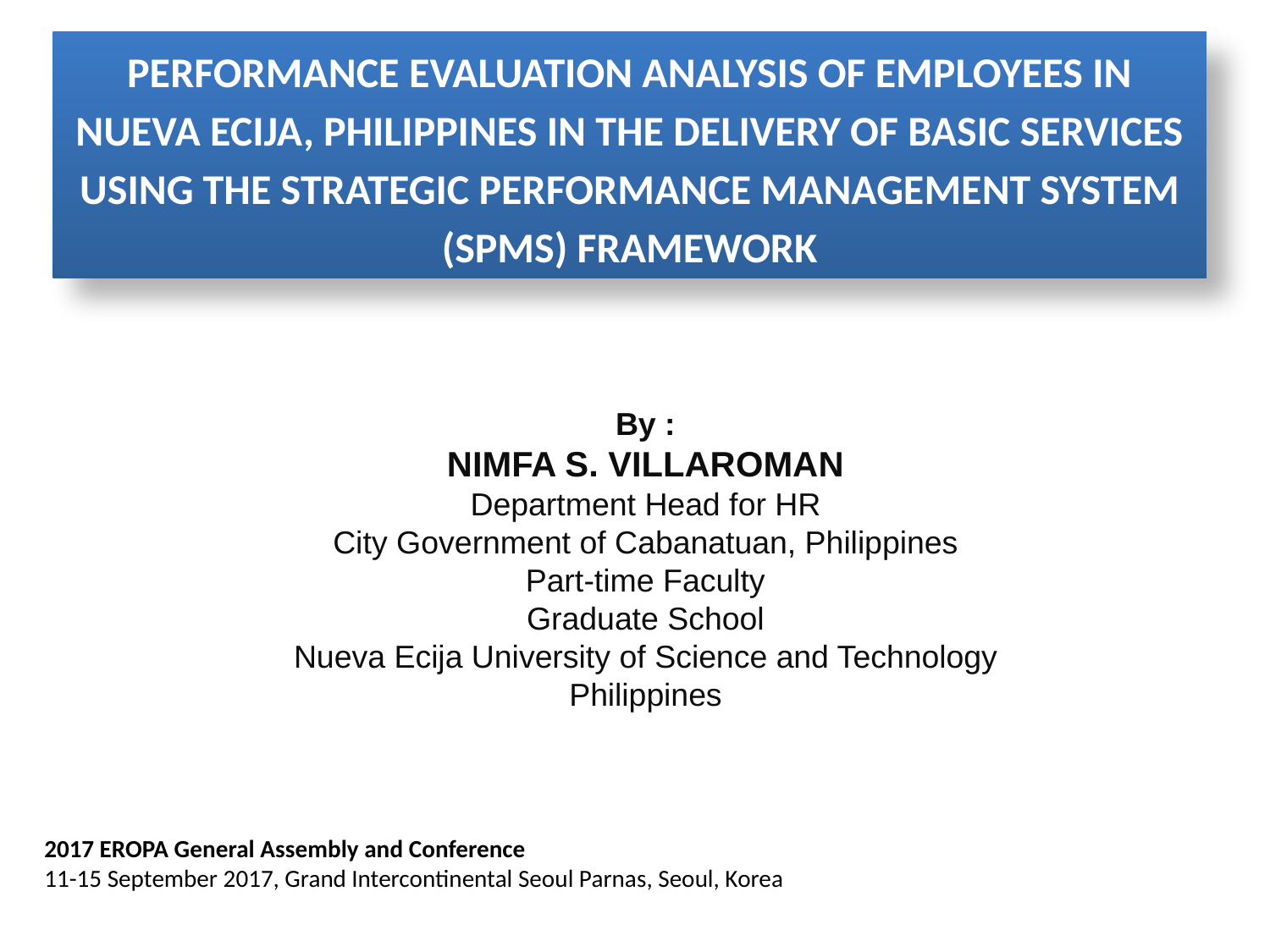

PERFORMANCE EVALUATION ANALYSIS OF EMPLOYEES IN NUEVA ECIJA, PHILIPPINES IN THE DELIVERY OF BASIC SERVICES USING THE STRATEGIC PERFORMANCE MANAGEMENT SYSTEM (SPMS) FRAMEWORK
By :
NIMFA S. VILLAROMAN
Department Head for HR
City Government of Cabanatuan, Philippines
Part-time Faculty
Graduate School
Nueva Ecija University of Science and Technology Philippines

2017 EROPA General Assembly and Conference
11-15 September 2017, Grand Intercontinental Seoul Parnas, Seoul, Korea